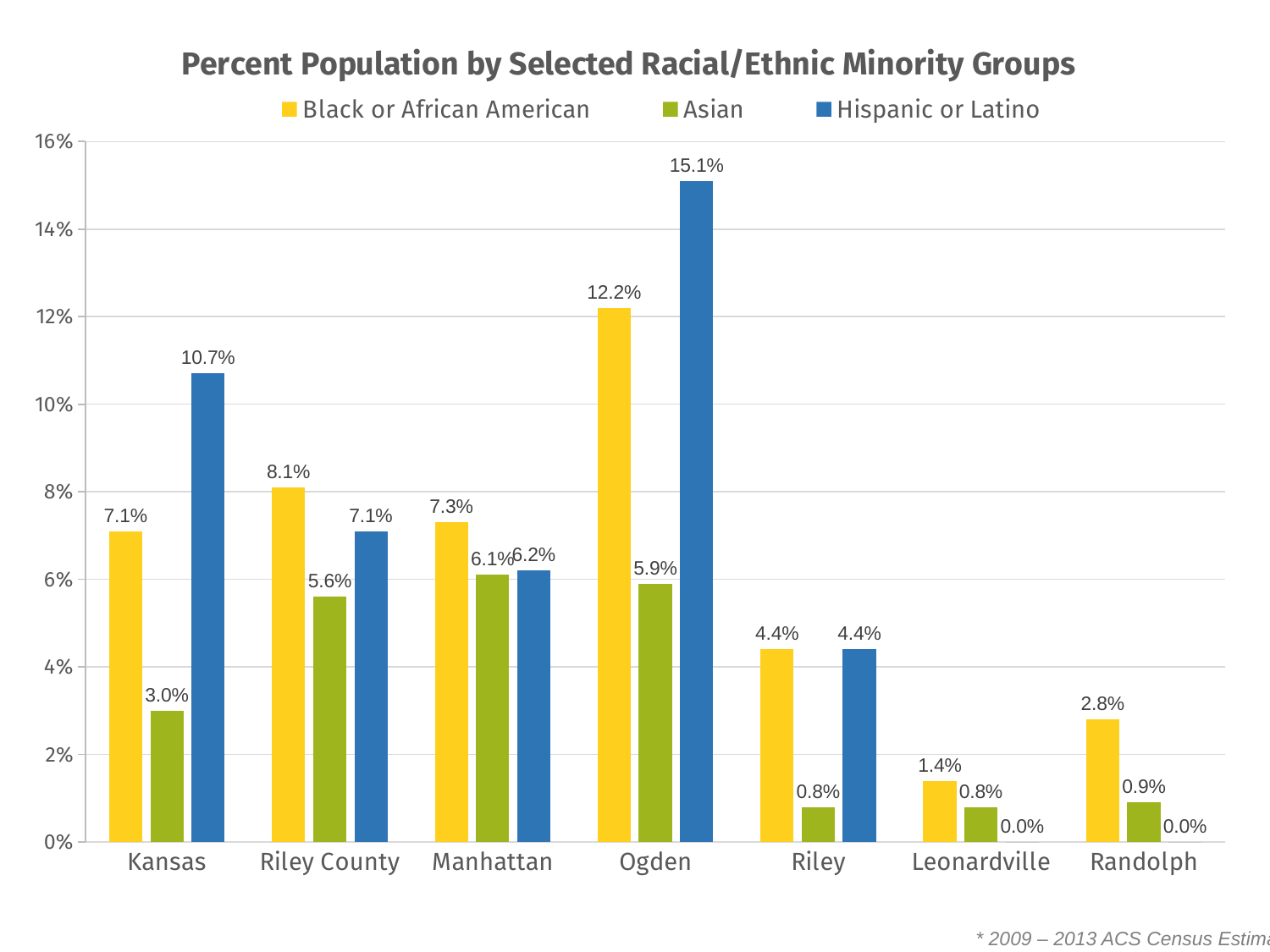

### Chart: Percent Population by Selected Racial/Ethnic Minority Groups

| Category | Black or African American | Asian | Hispanic or Latino |
|---|---|---|---|
| Kansas | 0.071 | 0.03 | 0.107 |
| Riley County | 0.081 | 0.056 | 0.071 |
| Manhattan | 0.073 | 0.061 | 0.062 |
| Ogden | 0.122 | 0.059 | 0.151 |
| Riley | 0.044 | 0.008 | 0.044 |
| Leonardville | 0.014 | 0.008 | 0.0 |
| Randolph | 0.028 | 0.009 | 0.0 |
* 2009 – 2013 ACS Census Estimates